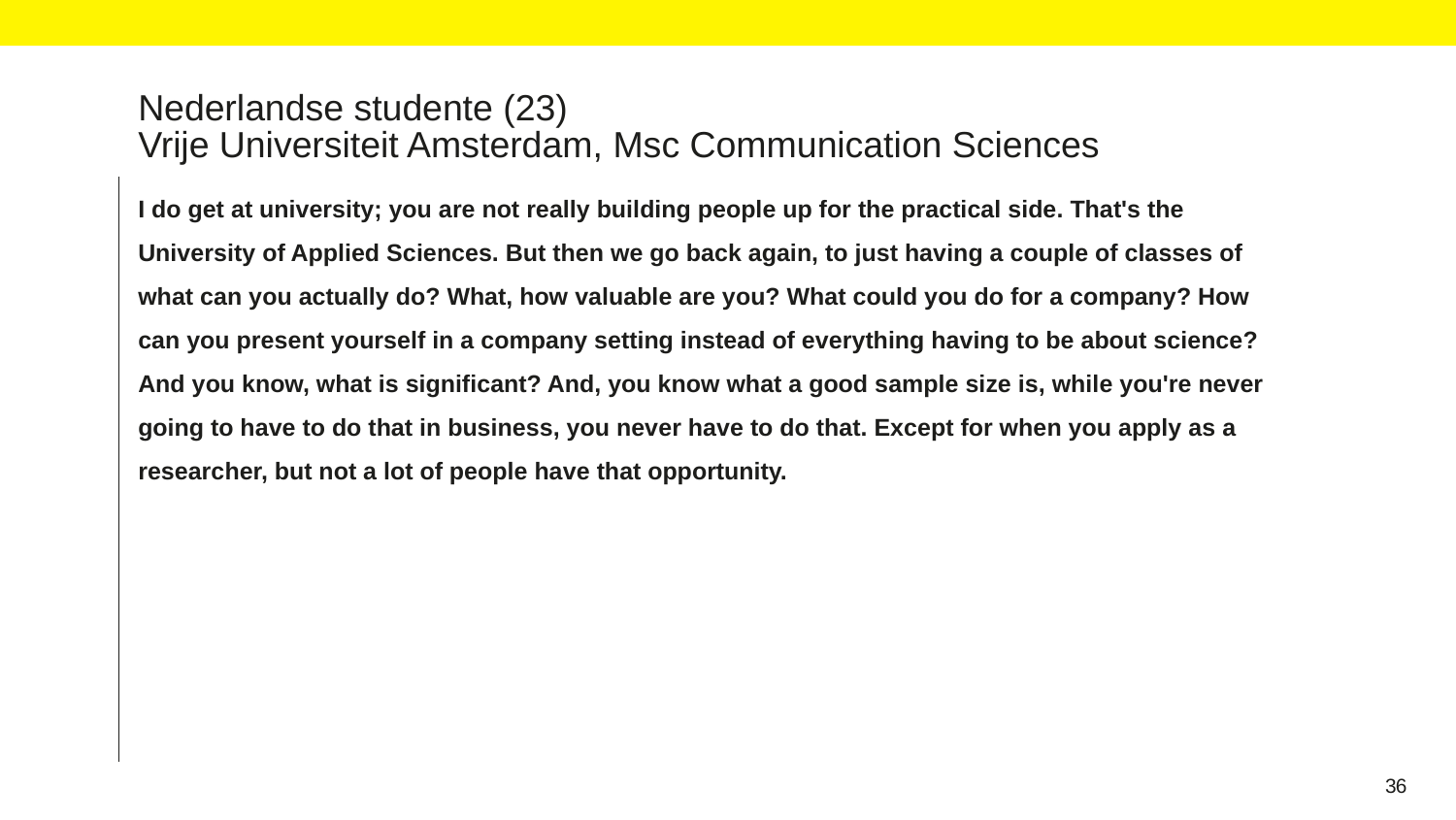

# Nederlandse studente (23) Vrije Universiteit Amsterdam, Msc Communication Sciences
I do get at university; you are not really building people up for the practical side. That's the University of Applied Sciences. But then we go back again, to just having a couple of classes of what can you actually do? What, how valuable are you? What could you do for a company? How can you present yourself in a company setting instead of everything having to be about science? And you know, what is significant? And, you know what a good sample size is, while you're never going to have to do that in business, you never have to do that. Except for when you apply as a researcher, but not a lot of people have that opportunity.

36